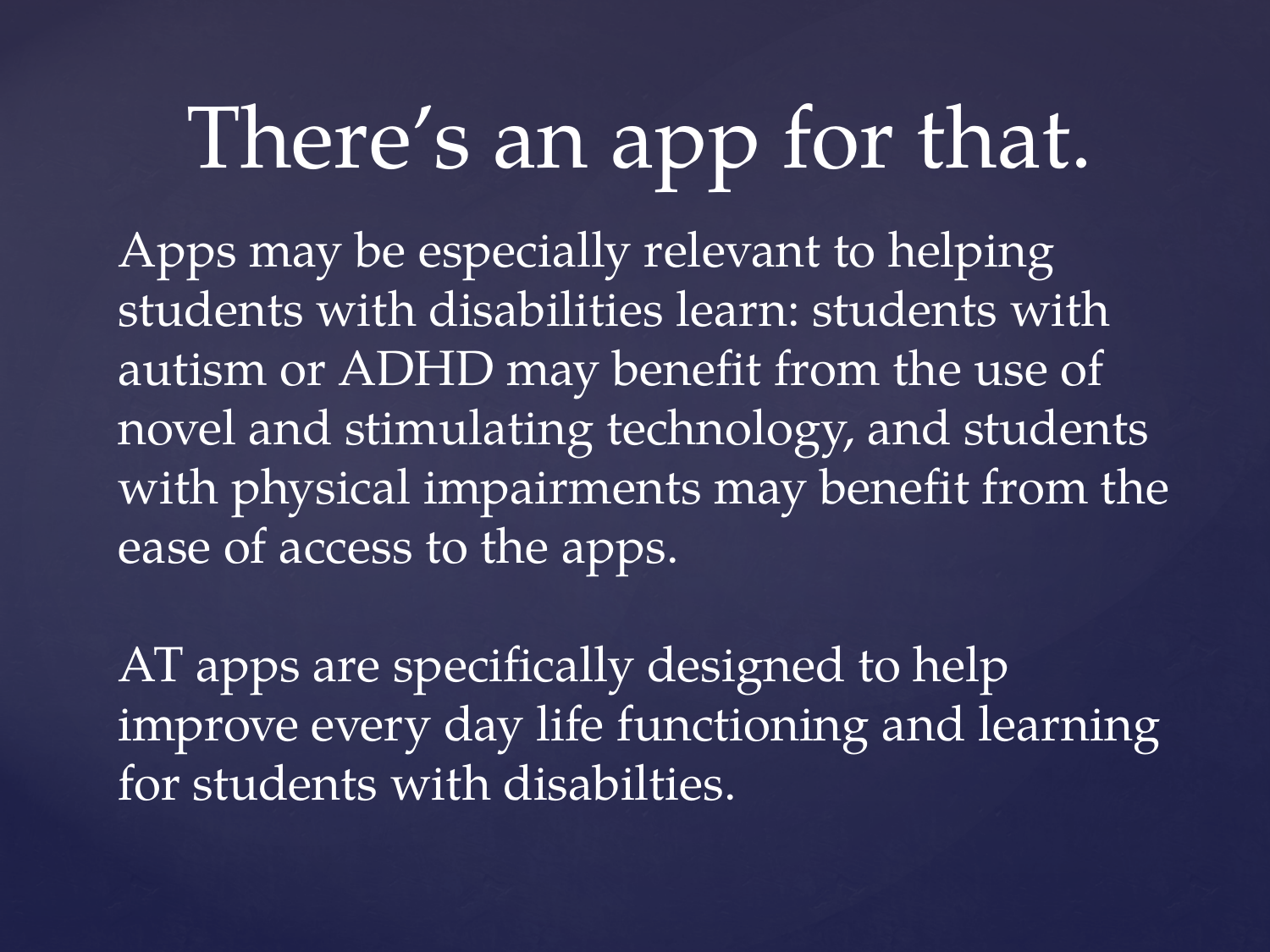

There’s an app for that.
Apps may be especially relevant to helping students with disabilities learn: students with autism or ADHD may benefit from the use of novel and stimulating technology, and students with physical impairments may benefit from the ease of access to the apps.

AT apps are specifically designed to help improve every day life functioning and learning for students with disabilties.